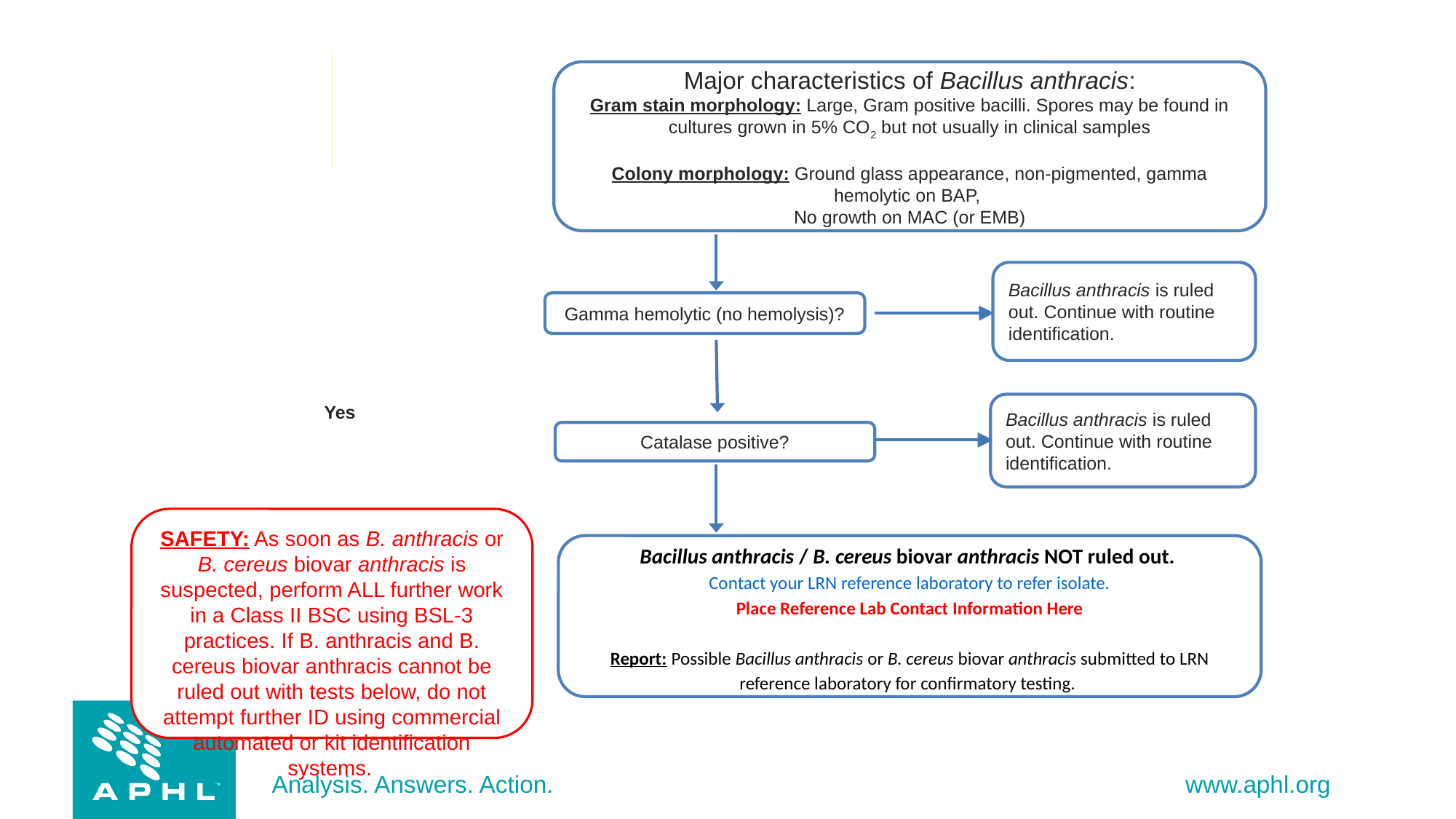

Major characteristics of Bacillus anthracis:
Gram stain morphology: Large, Gram positive bacilli. Spores may be found in cultures grown in 5% CO2 but not usually in clinical samples

Colony morphology: Ground glass appearance, non-pigmented, gamma hemolytic on BAP,
No growth on MAC (or EMB)
Yes
Bacillus anthracis is ruled out. Continue with routine identification.
Yes
Gamma hemolytic (no hemolysis)?
No
Bacillus anthracis is ruled out. Continue with routine identification.
No
Catalase positive?
Yes

Bacillus anthracis / B. cereus biovar anthracis NOT ruled out.
Contact your LRN reference laboratory to refer isolate.
Place Reference Lab Contact Information Here

Report: Possible Bacillus anthracis or B. cereus biovar anthracis submitted to LRN reference laboratory for confirmatory testing.

Bacillus anthracis
Identification Flowchart

Yes

SAFETY: As soon as B. anthracis or B. cereus biovar anthracis is suspected, perform ALL further work in a Class II BSC using BSL-3 practices. If B. anthracis and B. cereus biovar anthracis cannot be ruled out with tests below, do not attempt further ID using commercial automated or kit identification systems.